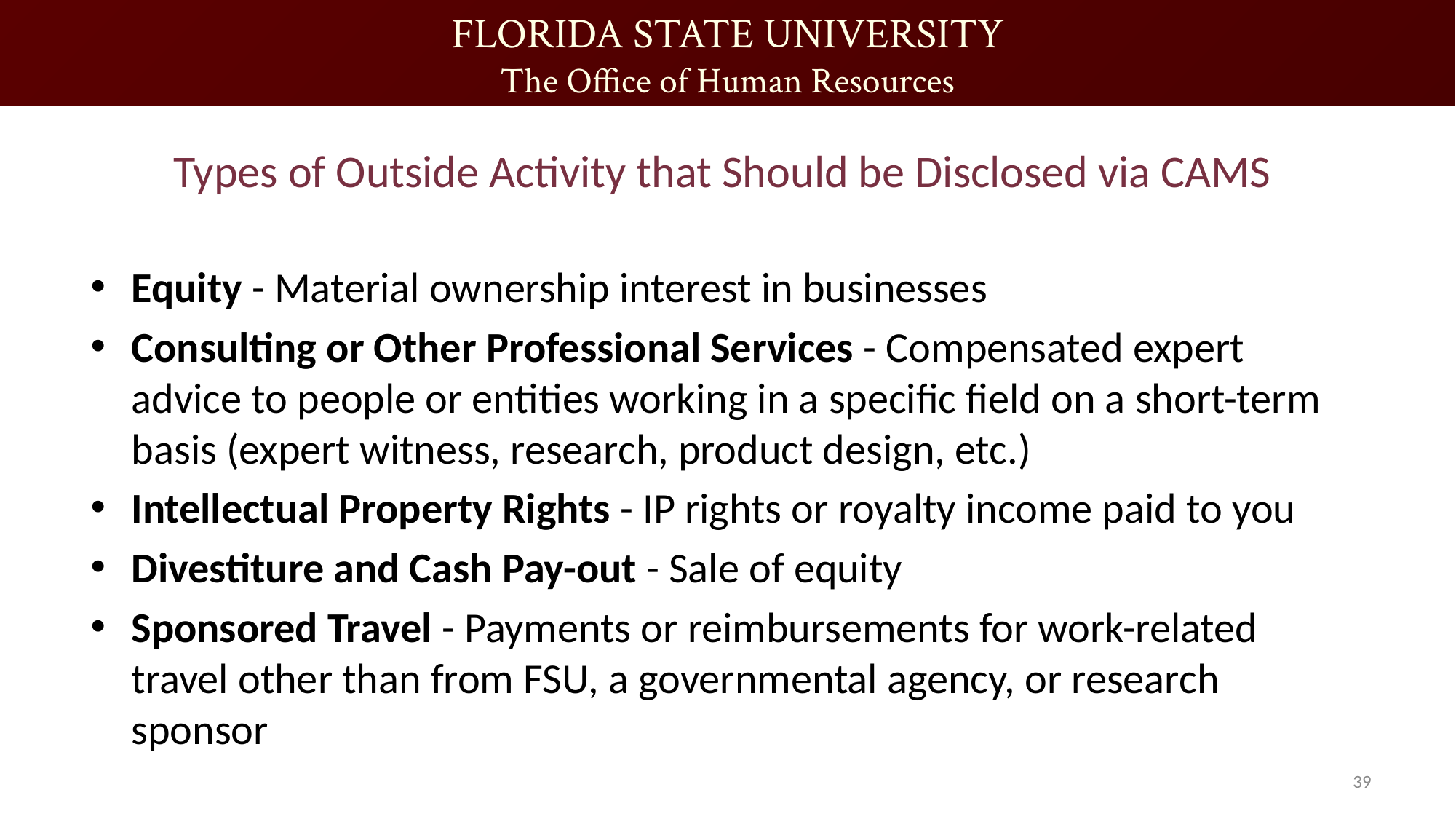

# Types of Outside Activity that Should be Disclosed via CAMS
Equity - Material ownership interest in businesses
Consulting or Other Professional Services - Compensated expert advice to people or entities working in a specific field on a short-term basis (expert witness, research, product design, etc.)
Intellectual Property Rights - IP rights or royalty income paid to you
Divestiture and Cash Pay-out - Sale of equity
Sponsored Travel - Payments or reimbursements for work-related travel other than from FSU, a governmental agency, or research sponsor

39